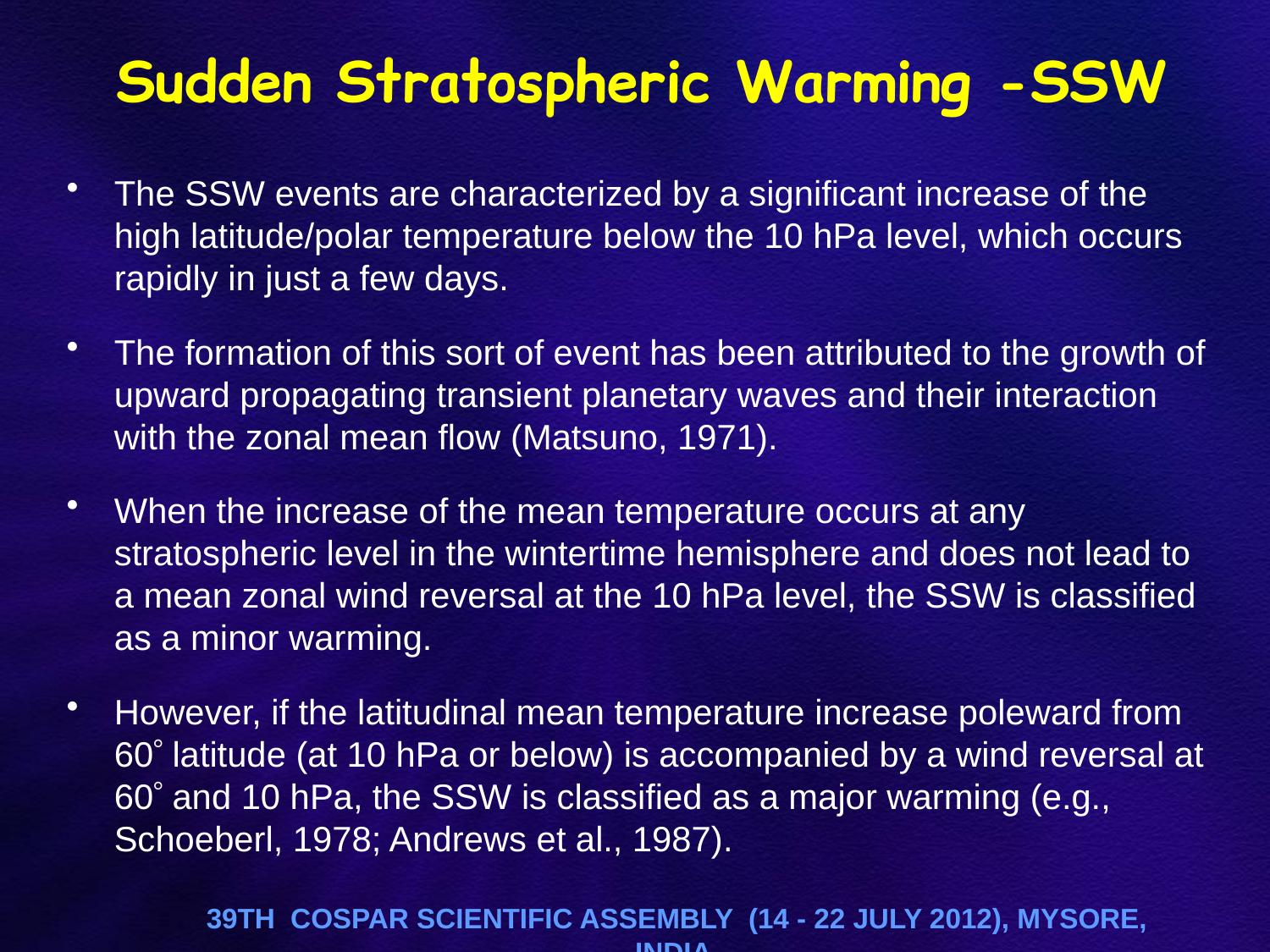

# Sudden Stratospheric Warming -SSW
The SSW events are characterized by a significant increase of the high latitude/polar temperature below the 10 hPa level, which occurs rapidly in just a few days.
The formation of this sort of event has been attributed to the growth of upward propagating transient planetary waves and their interaction with the zonal mean flow (Matsuno, 1971).
When the increase of the mean temperature occurs at any stratospheric level in the wintertime hemisphere and does not lead to a mean zonal wind reversal at the 10 hPa level, the SSW is classified as a minor warming.
However, if the latitudinal mean temperature increase poleward from 60° latitude (at 10 hPa or below) is accompanied by a wind reversal at 60° and 10 hPa, the SSW is classified as a major warming (e.g., Schoeberl, 1978; Andrews et al., 1987).
 39th  COSPAR Scientific Assembly  (14 - 22 July 2012), Mysore, India